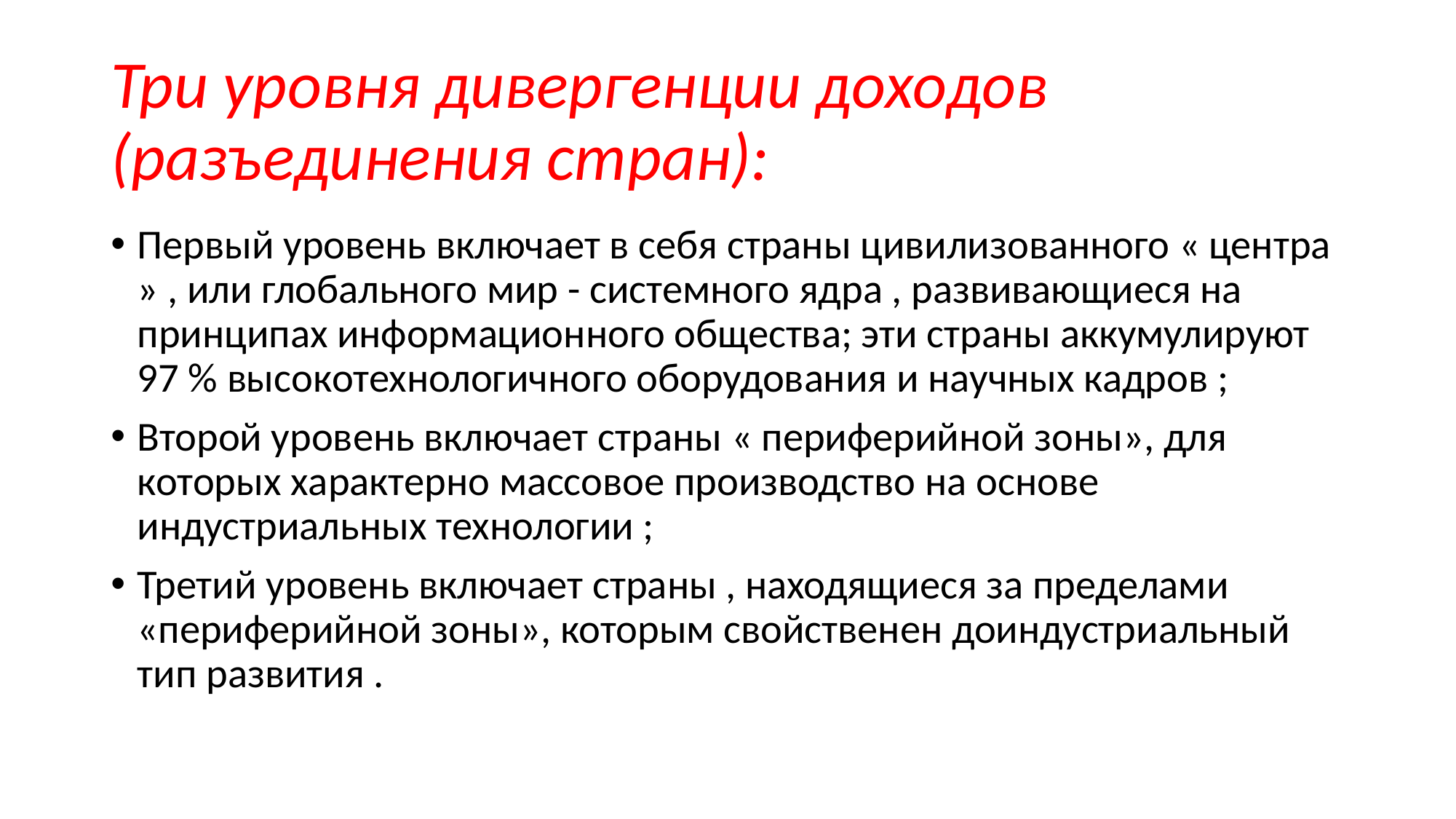

# Три уровня дивергенции доходов (разъединения стран):
Первый уровень включает в себя страны цивилизованного « центра » , или глобального мир - системного ядра , развивающиеся на  принципах информационного общества; эти страны аккумулируют 97 % высокотехнологичного оборудования и научных кадров ;
Второй уровень включает страны « периферийной зоны», для которых характерно массовое производство на основе индустриальных технологии ;
Третий уровень включает страны , находящиеся за пределами «периферийной зоны», которым свойственен доиндустриальный тип развития .